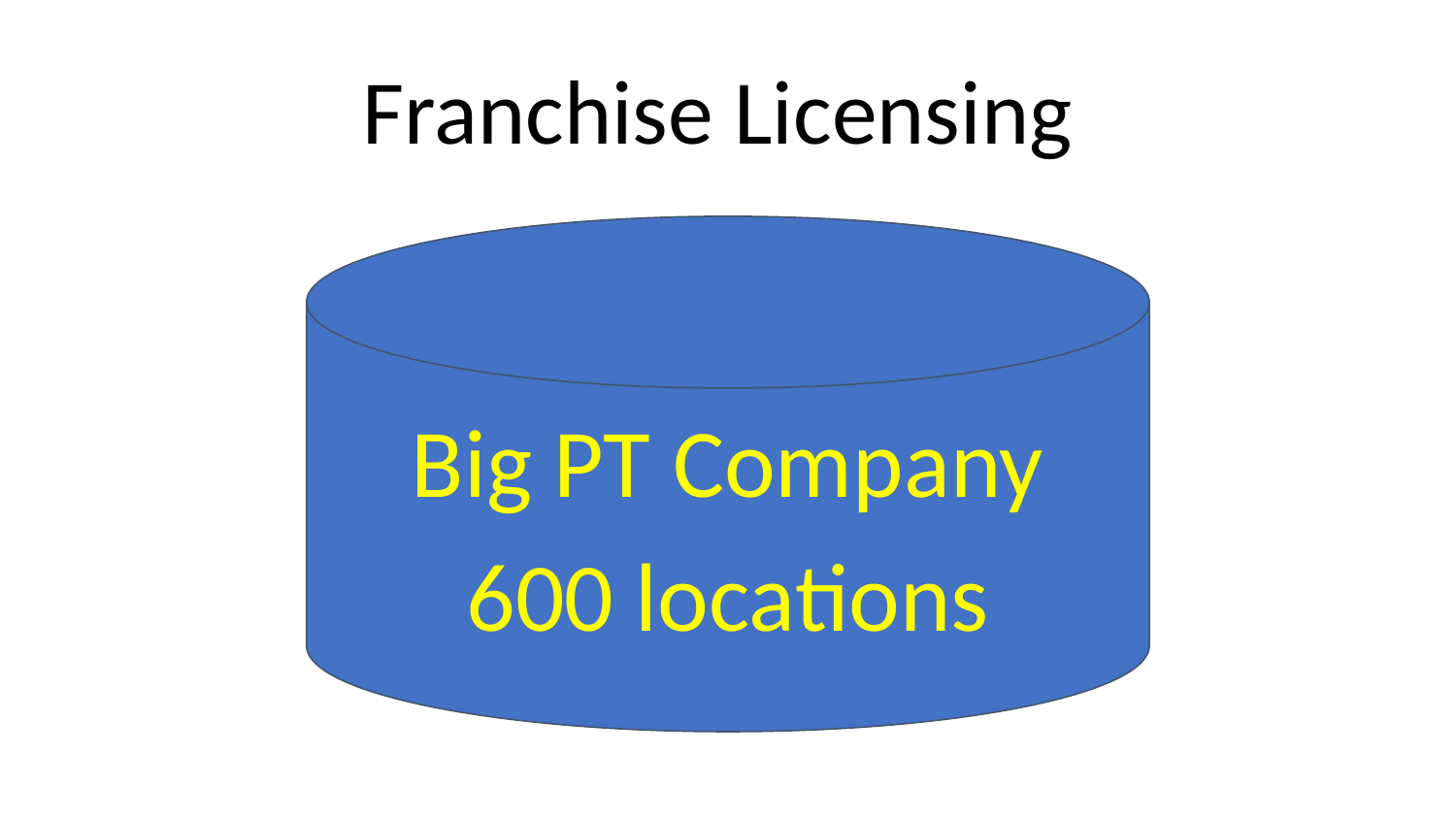

# Franchise Licensing
Big PT Company
600 locations